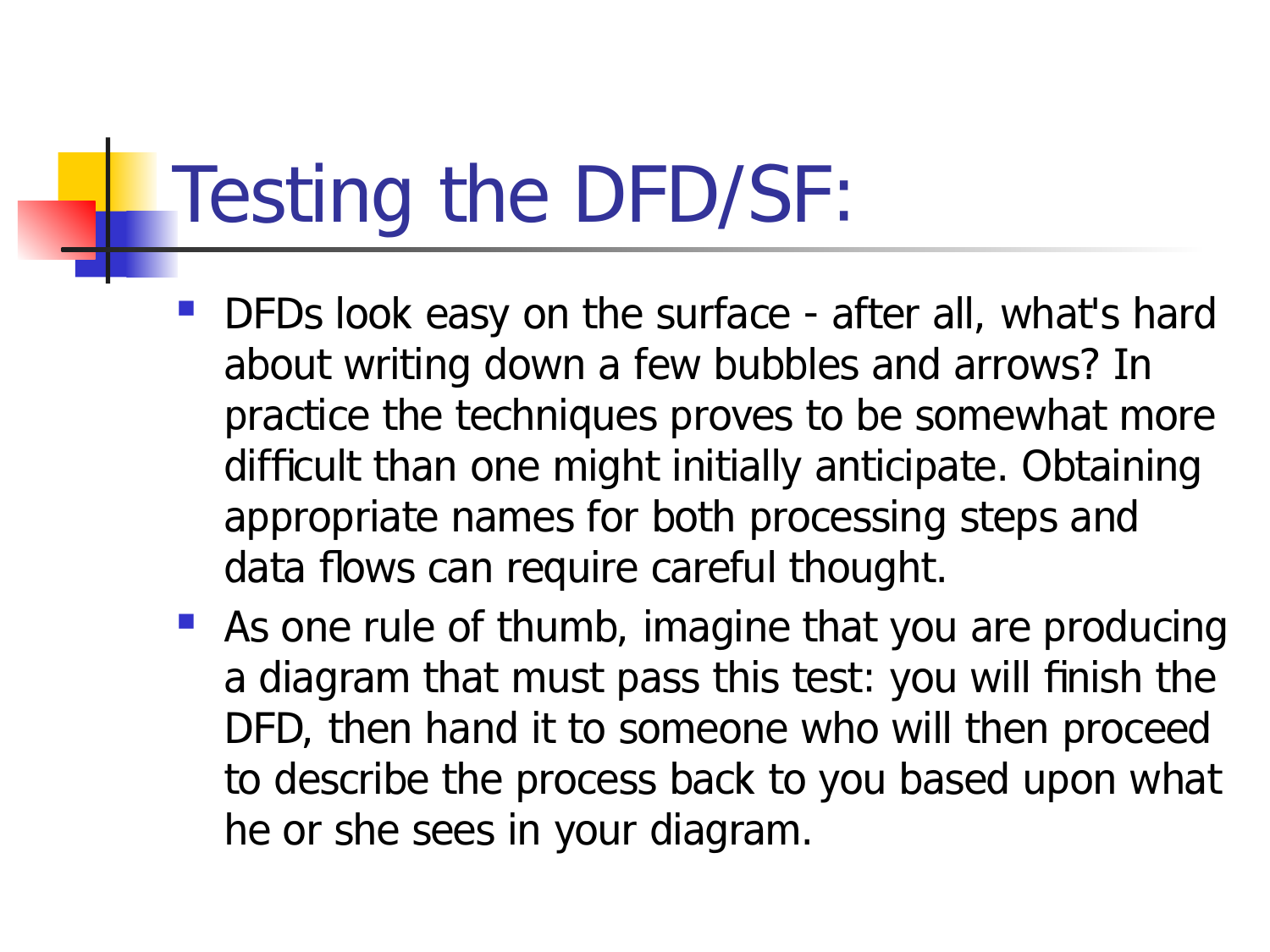

# Testing the DFD/SF:
DFDs look easy on the surface - after all, what's hard about writing down a few bubbles and arrows? In practice the techniques proves to be somewhat more difficult than one might initially anticipate. Obtaining appropriate names for both processing steps and data flows can require careful thought.
As one rule of thumb, imagine that you are producing a diagram that must pass this test: you will finish the DFD, then hand it to someone who will then proceed to describe the process back to you based upon what he or she sees in your diagram.